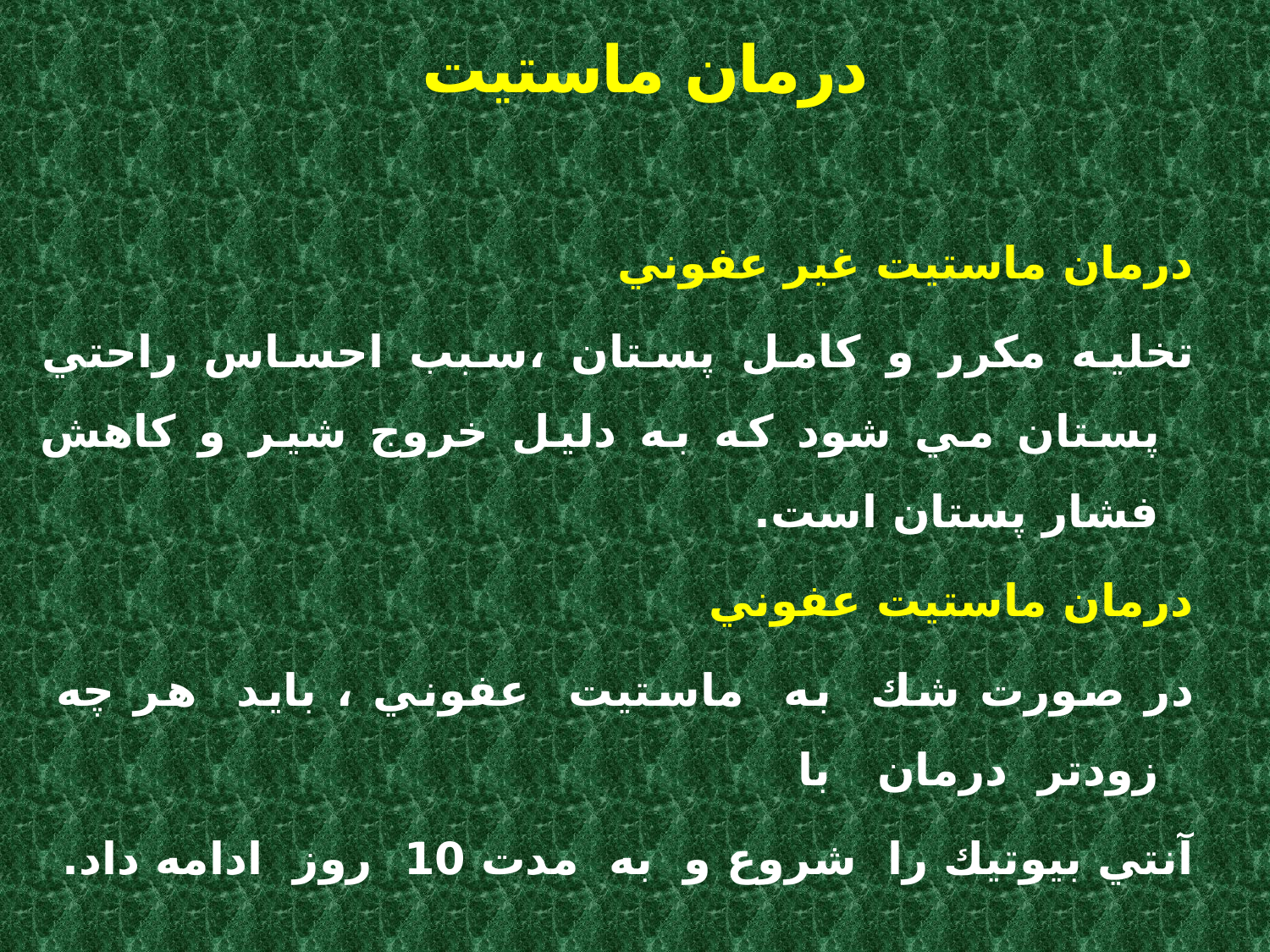

# درمان ماستيت

درمان ماستيت غير عفوني
تخليه مكرر و كامل پستان ،سبب احساس راحتي پستان مي شود كه به دليل خروج شير و كاهش فشار پستان است.
درمان ماستيت عفوني
در صورت شك  به  ماستيت  عفوني ، بايد  هر چه  زودتر  درمان   با
آنتي بيوتيك را  شروع و  به  مدت 10  روز  ادامه داد.